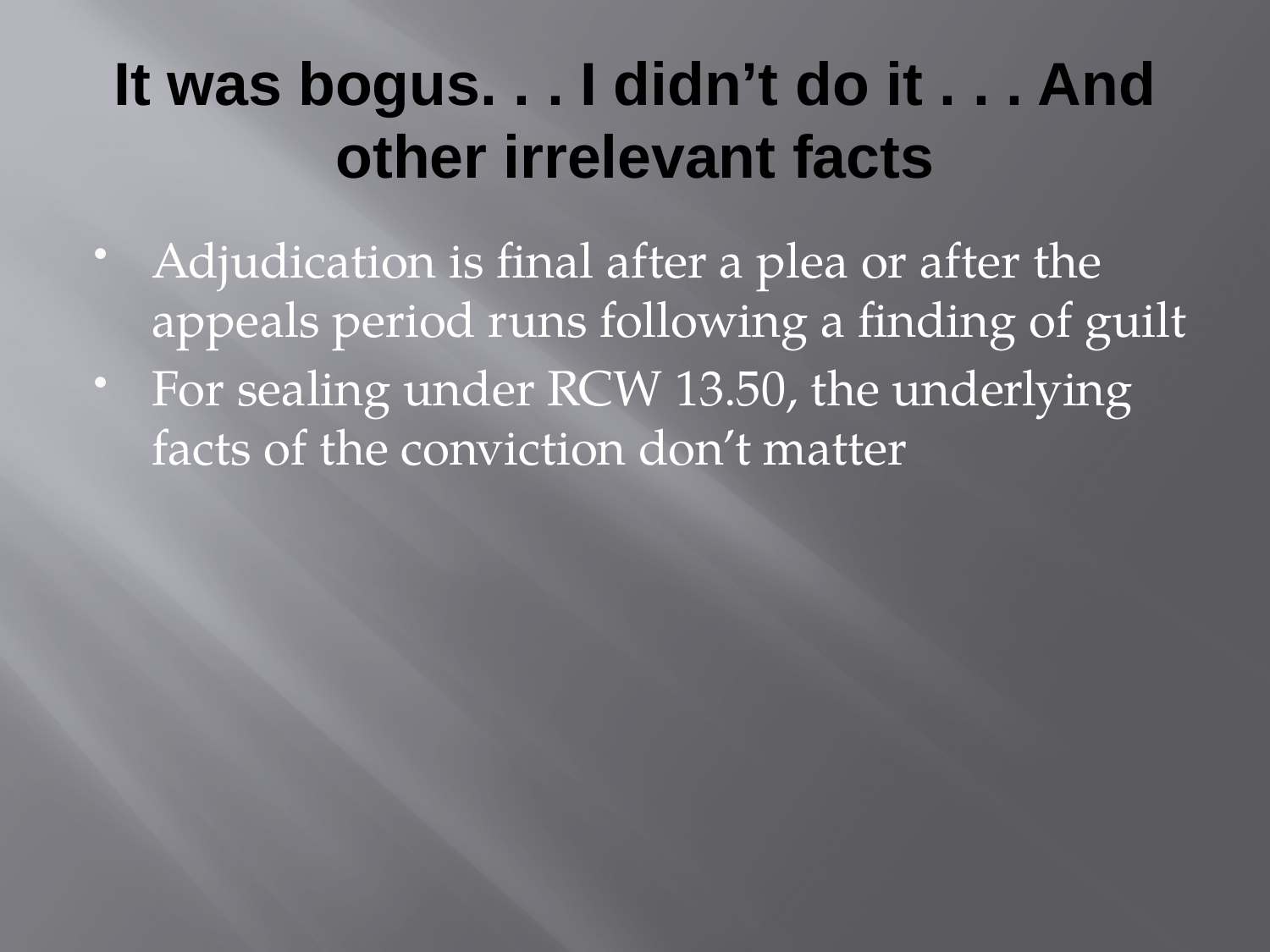

# It was bogus. . . I didn’t do it . . . And other irrelevant facts
Adjudication is final after a plea or after the appeals period runs following a finding of guilt
For sealing under RCW 13.50, the underlying facts of the conviction don’t matter